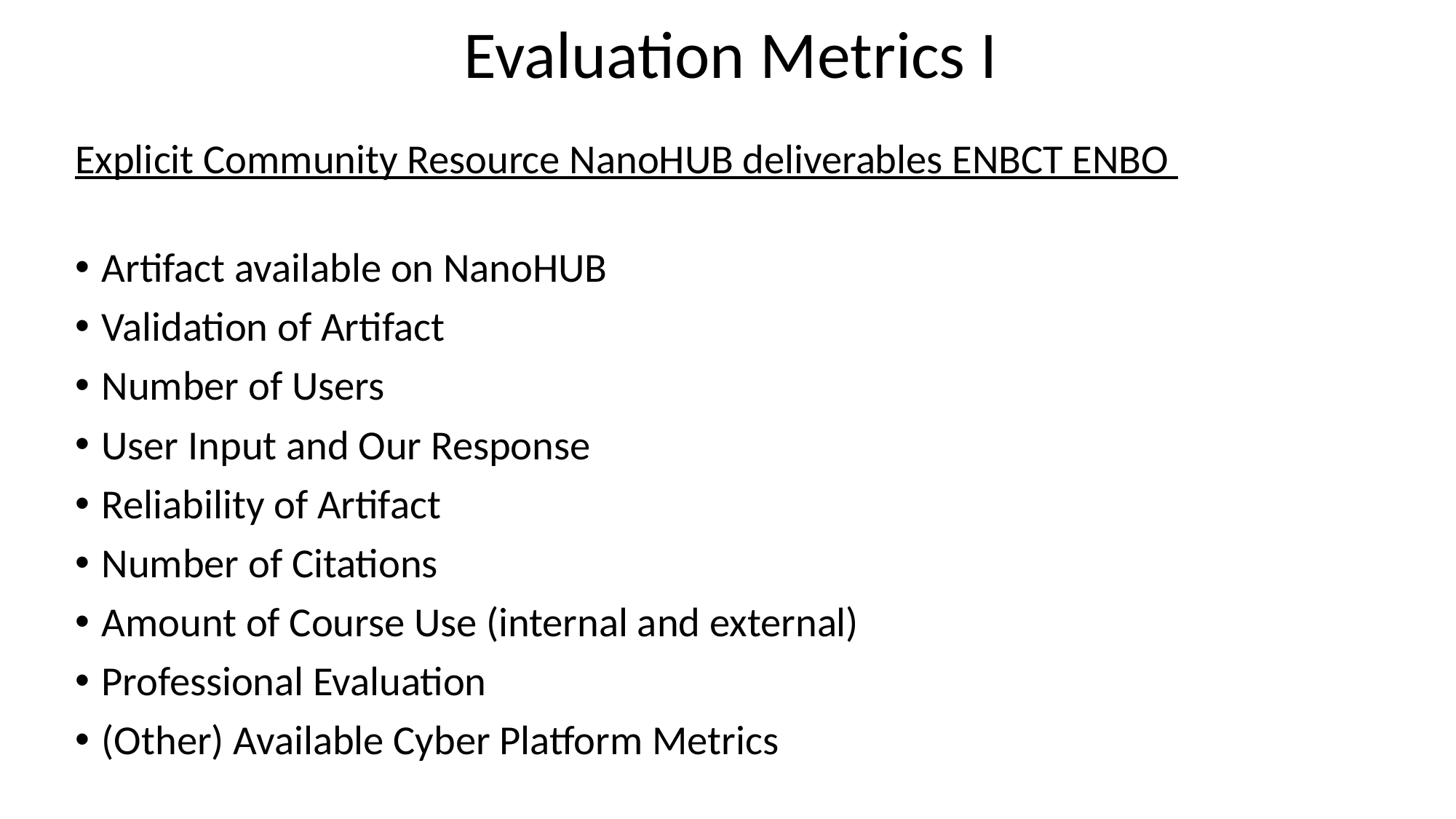

# Evaluation Metrics I
Explicit Community Resource NanoHUB deliverables ENBCT ENBO
Artifact available on NanoHUB
Validation of Artifact
Number of Users
User Input and Our Response
Reliability of Artifact
Number of Citations
Amount of Course Use (internal and external)
Professional Evaluation
(Other) Available Cyber Platform Metrics